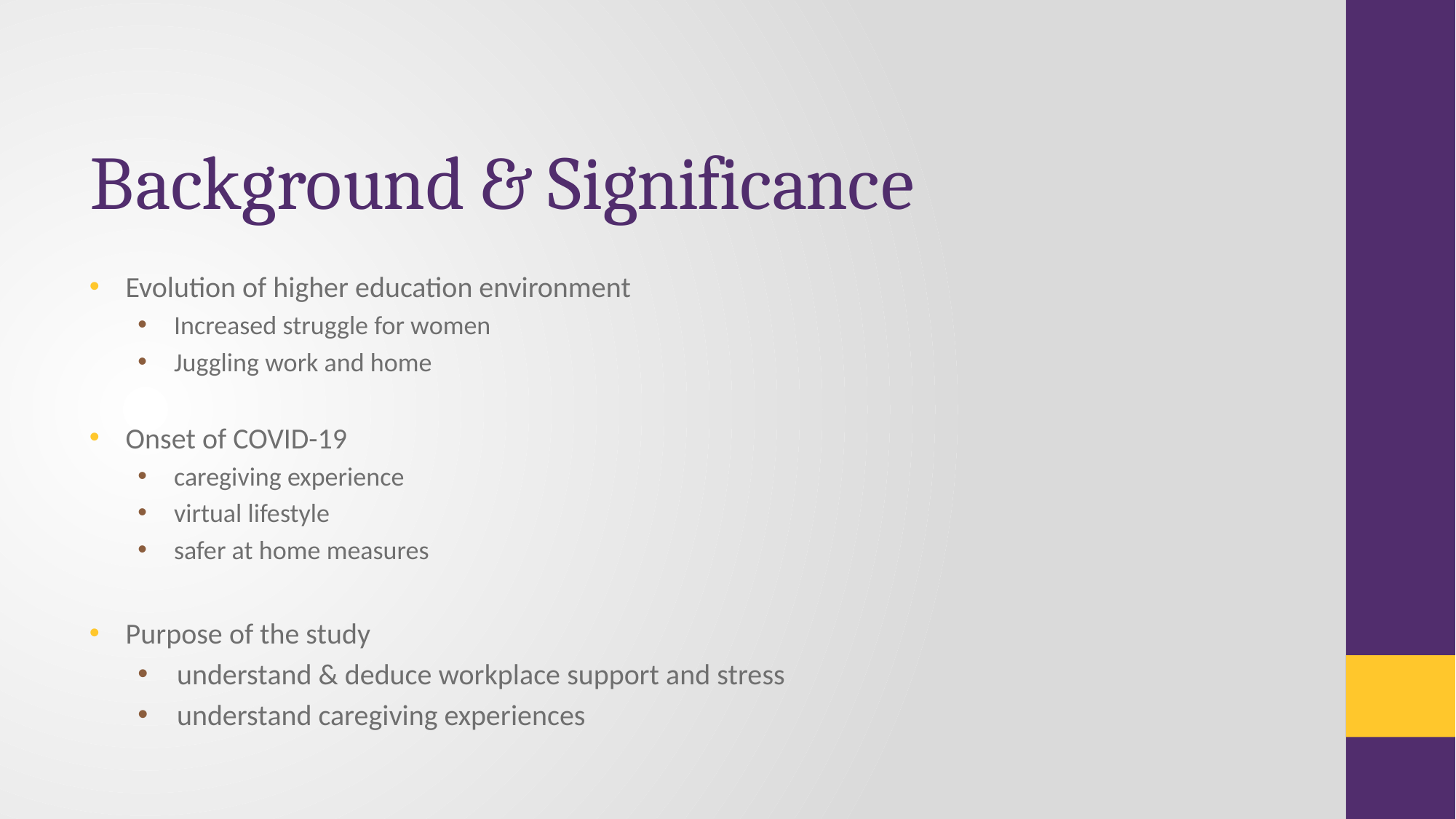

# Background & Significance

Evolution of higher education environment
Increased struggle for women
Juggling work and home

Onset of COVID-19
caregiving experience
virtual lifestyle
safer at home measures

Purpose of the study
     understand & deduce workplace support and stress
     understand caregiving experiences